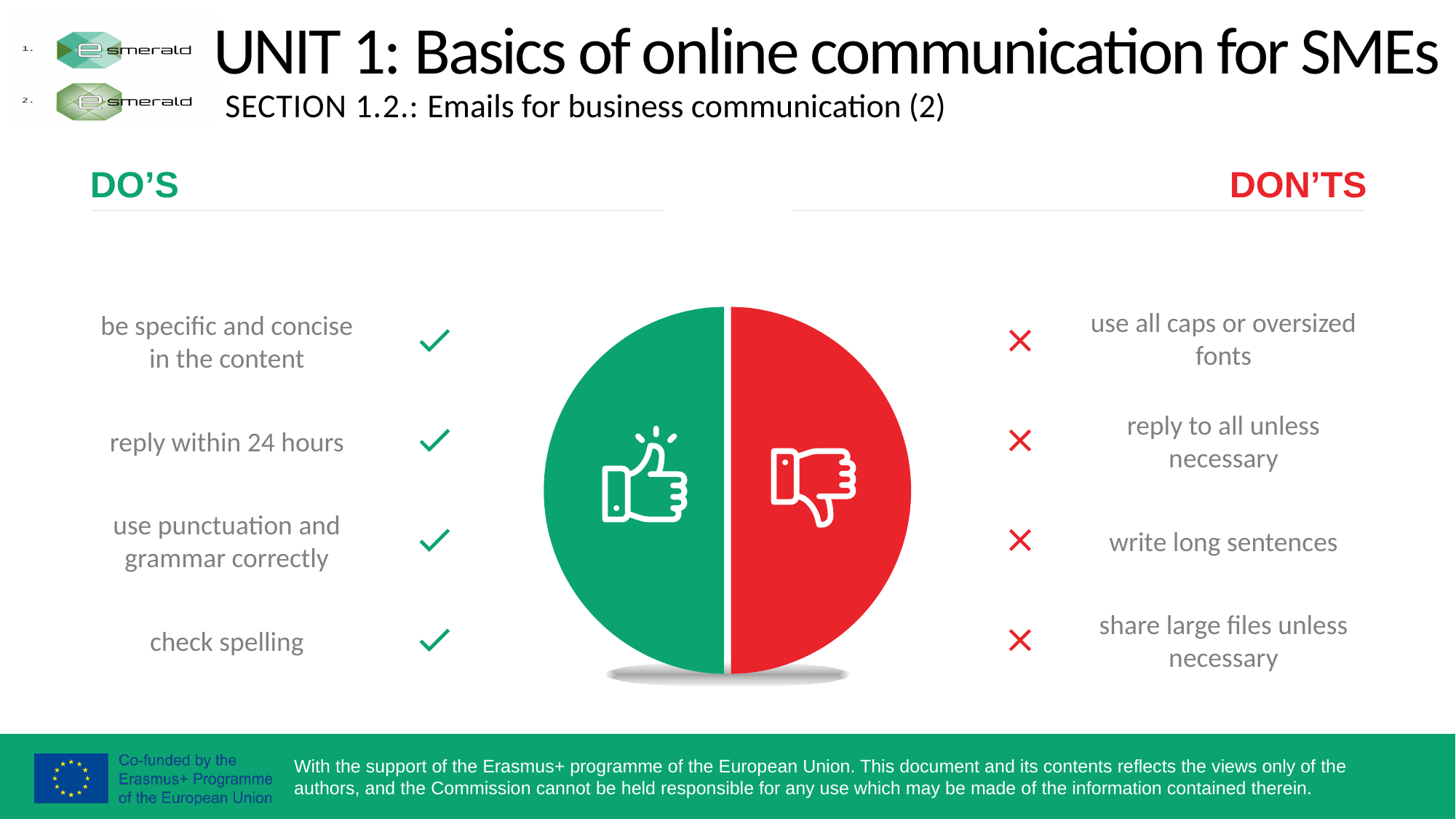

UNIT 1: Basics of online communication for SMEs
SECTION 1.2.: Emails for business communication (2)

DO’S
DON’TS
use all caps or oversized fonts
be specific and concise in the content

reply to all unless necessary

reply within 24 hours

use punctuation and grammar correctly

write long sentences
share large files unless necessary

check spelling